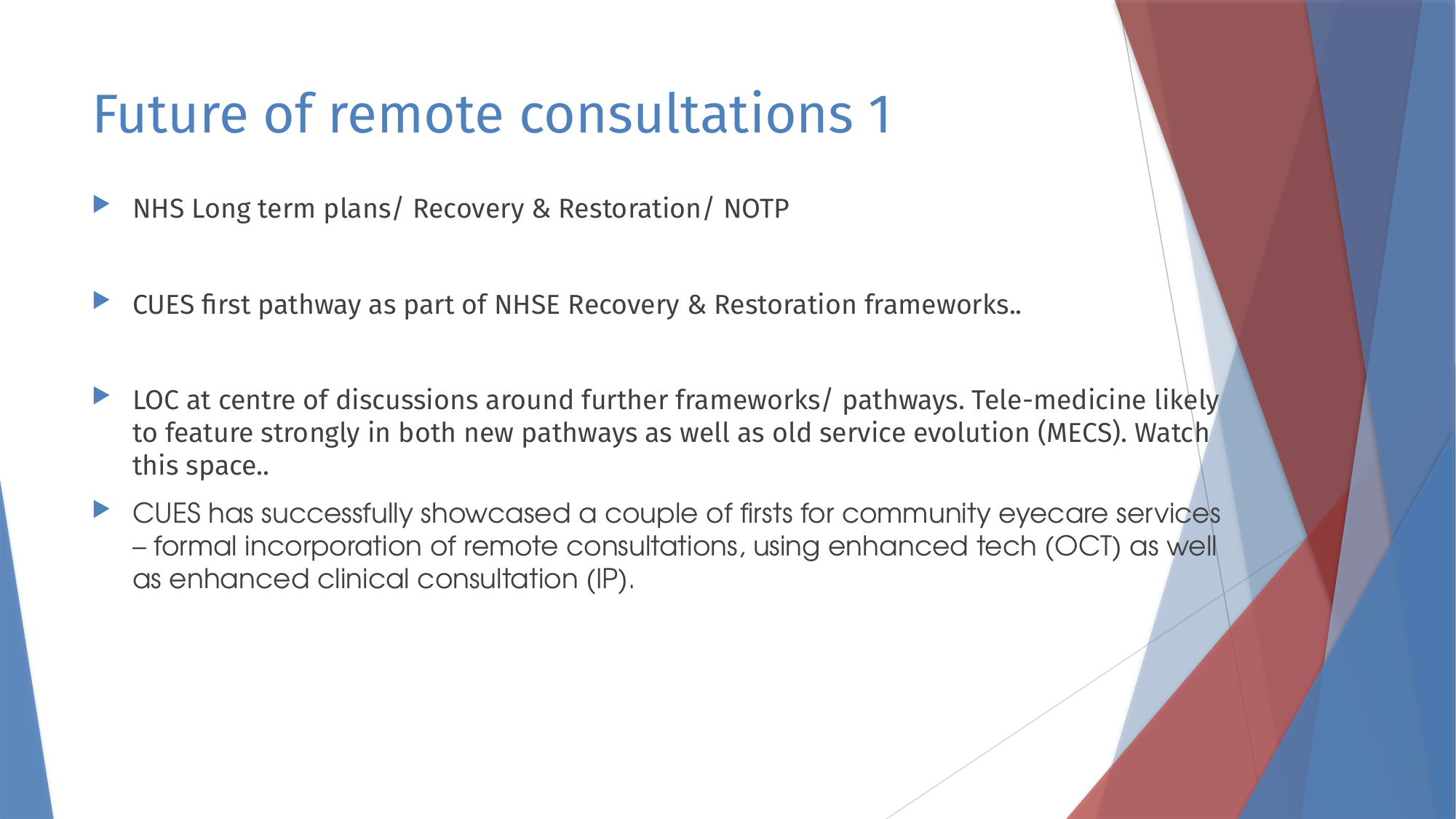

# Future of remote consultations 1
NHS Long term plans/ Recovery & Restoration/ NOTP

CUES first pathway as part of NHSE Recovery & Restoration frameworks..

LOC at centre of discussions around further frameworks/ pathways. Tele-medicine likely to feature strongly in both new pathways as well as old service evolution (MECS). Watch this space..
CUES has successfully showcased a couple of firsts for community eyecare services – formal incorporation of remote consultations, using enhanced tech (OCT) as well as enhanced clinical consultation (IP).